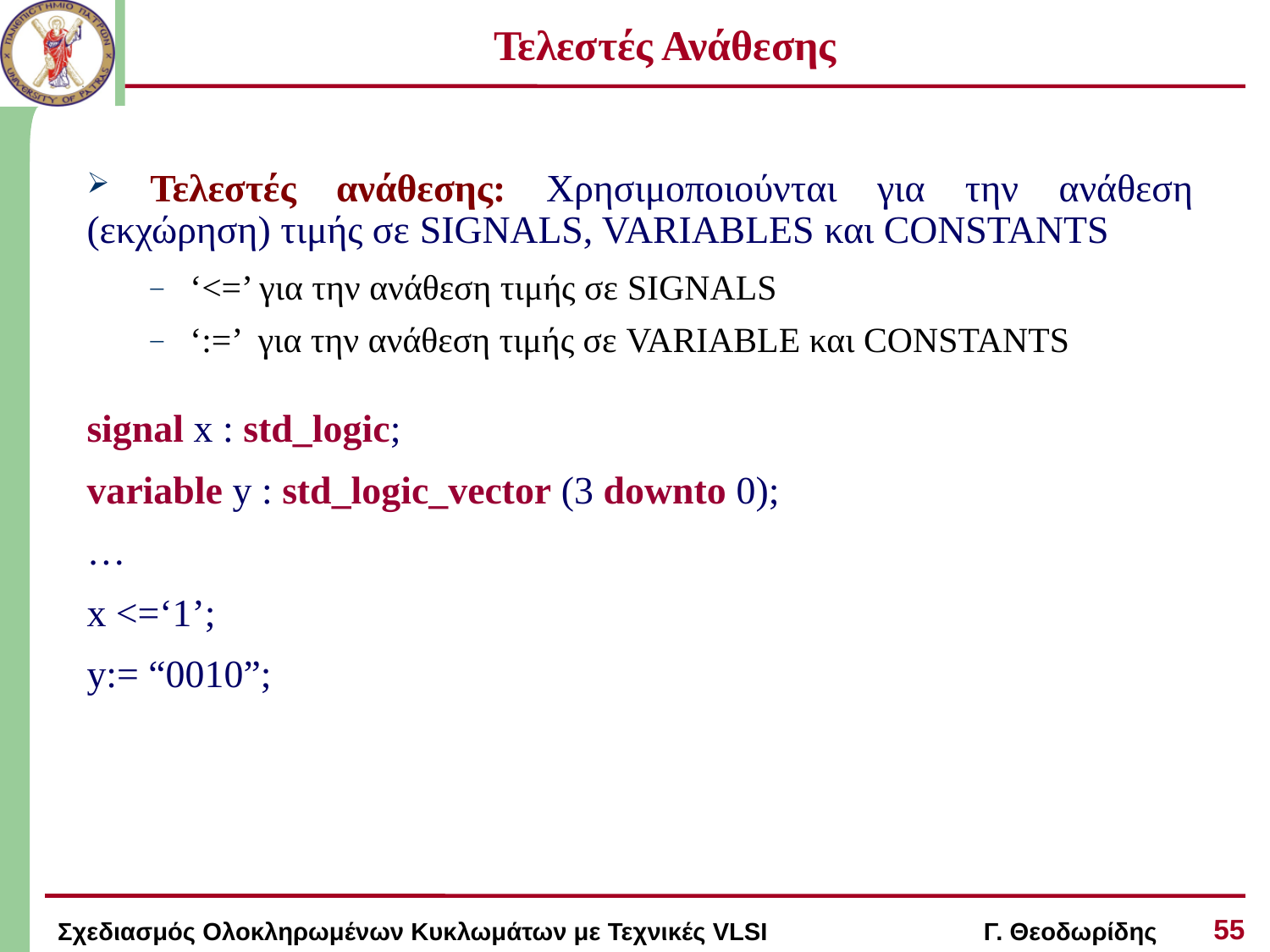

# Τελεστές Ανάθεσης

 Τελεστές ανάθεσης: Χρησιμοποιούνται για την ανάθεση (εκχώρηση) τιμής σε SIGNALS, VARIABLES και CONSTANTS
‘<=’ για την ανάθεση τιμής σε SIGNALS
‘:=’  για την ανάθεση τιμής σε VARIABLE και CONSTANTS

signal x : std_logic;
variable y : std_logic_vector (3 downto 0);
…
x <=‘1’;
y:= “0010”;

55
Σχεδιασμός Ολοκληρωμένων Κυκλωμάτων με Τεχνικές VLSI                               Γ. Θεοδωρίδης